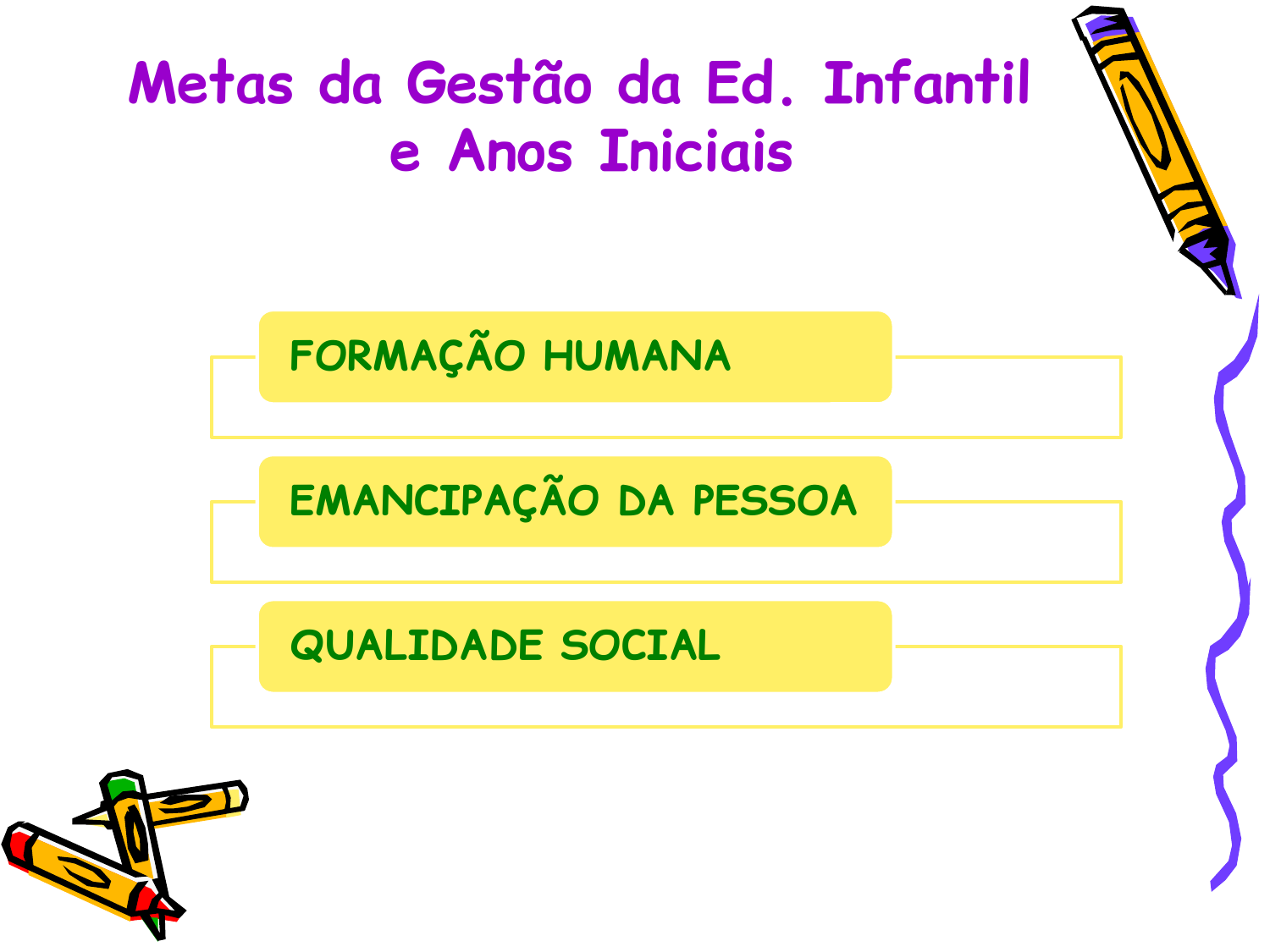

# Metas da Gestão da Ed. Infantil e Anos Iniciais
FORMAÇÃO HUMANA
EMANCIPAÇÃO DA PESSOA
QUALIDADE SOCIAL